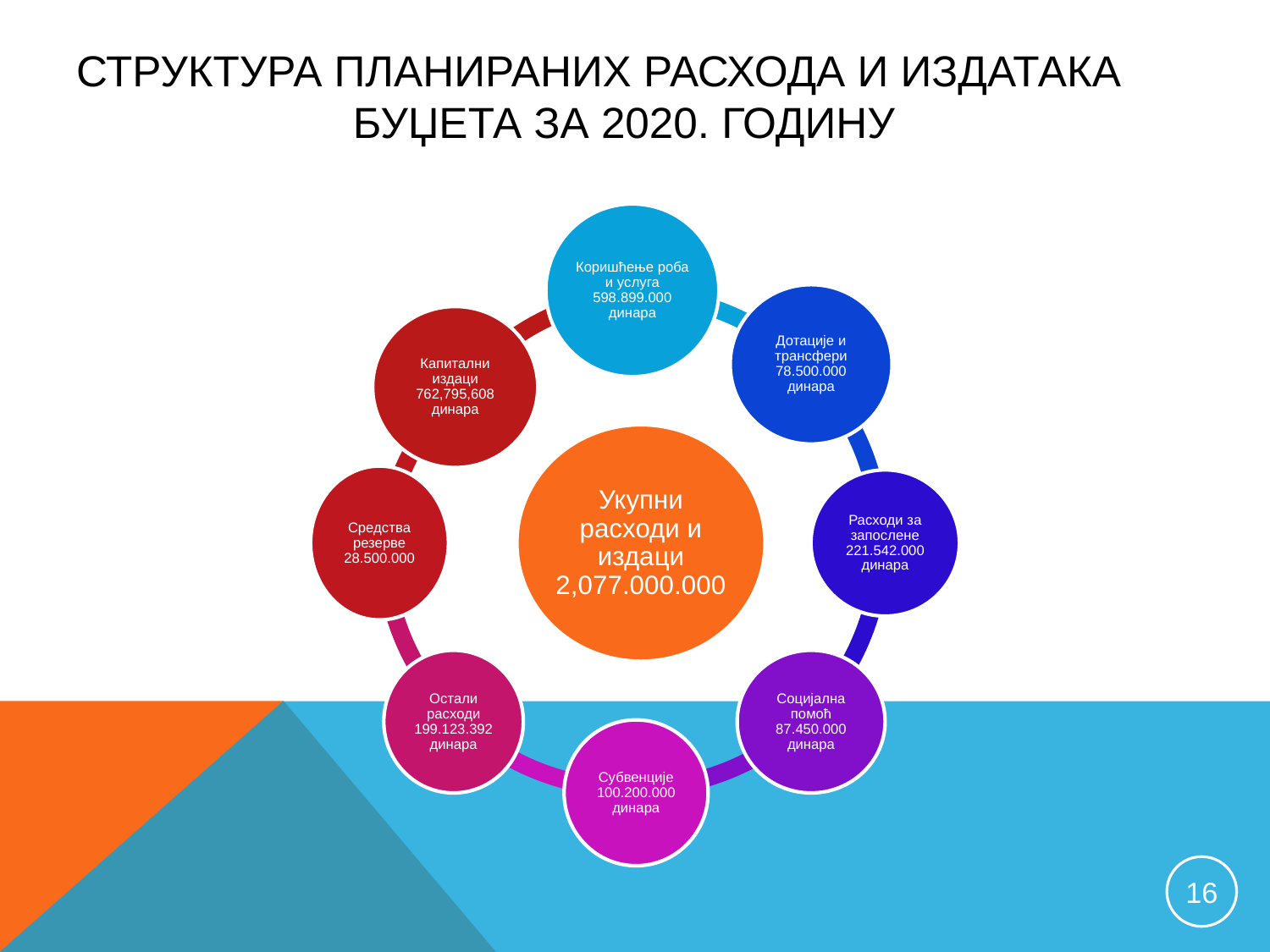

# Структура планираних расхода и издатака буџета за 2020. годину
Коришћење роба и услуга 598.899.000 динара

Дотације и трансфери 78.500.000 динара

Капитални издаци 762,795,608 динара

Укупни расходи и издаци 2,077.000.000
Средства резерве 28.500.000
Расходи за запослене 221.542.000 динара
Остали расходи 199.123.392 динара
Социјална помоћ 87.450.000 динара
Субвенције 100.200.000 динара
16